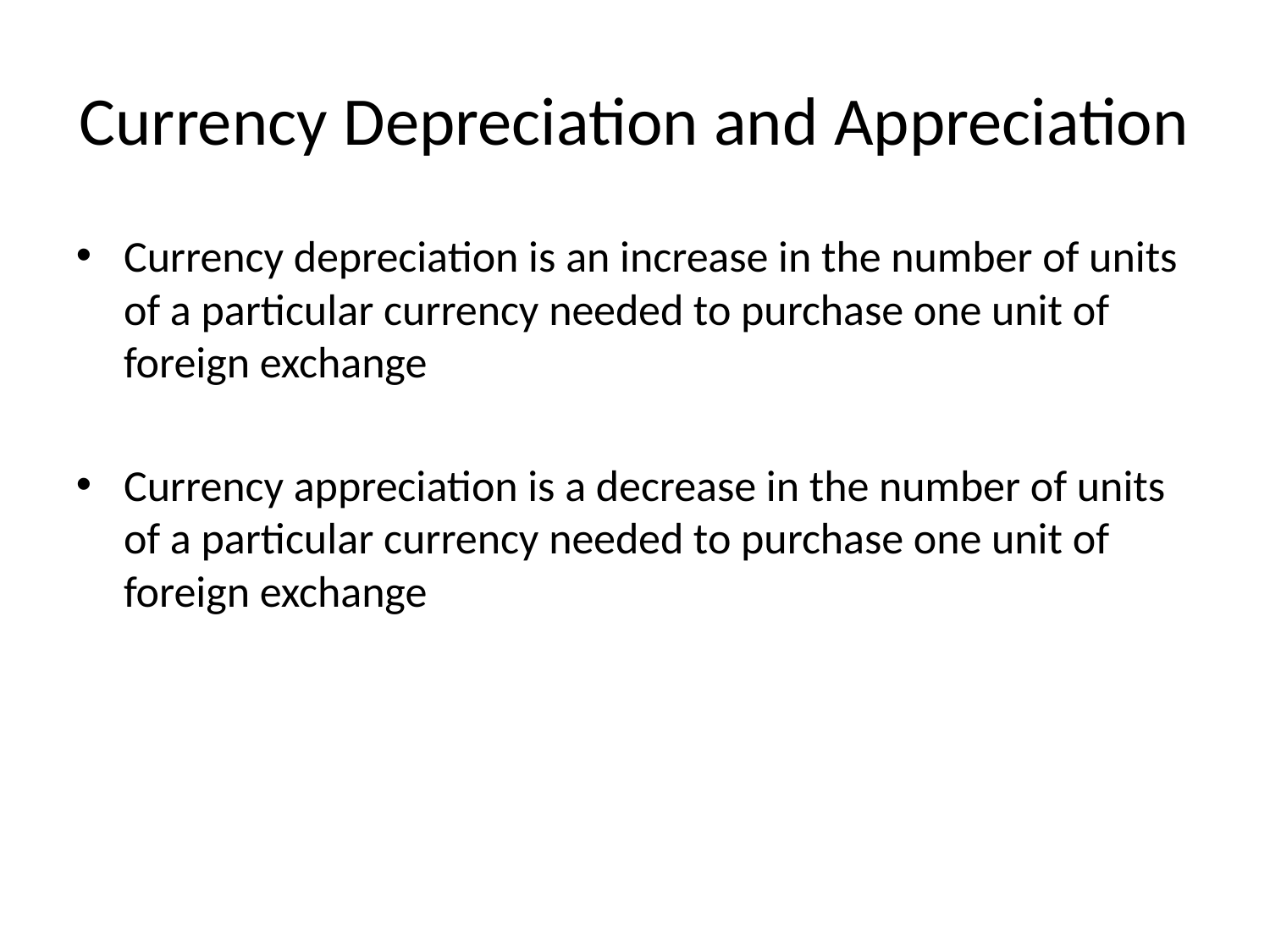

# Currency Depreciation and Appreciation
Currency depreciation is an increase in the number of units of a particular currency needed to purchase one unit of foreign exchange

Currency appreciation is a decrease in the number of units of a particular currency needed to purchase one unit of foreign exchange